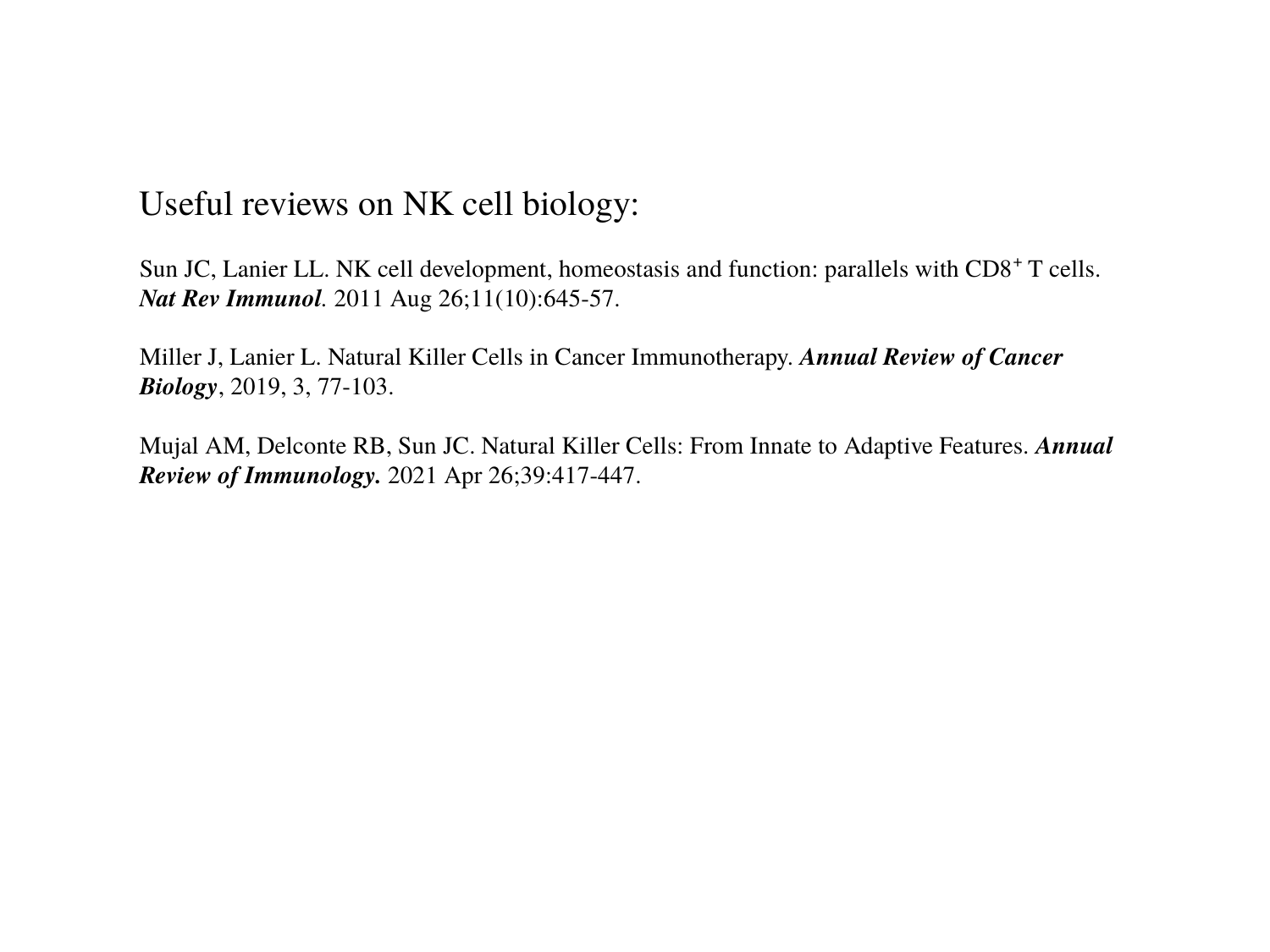

Useful reviews on NK cell biology:

Sun JC, Lanier LL. NK cell development, homeostasis and function: parallels with CD8⁺ T cells. Nat Rev Immunol. 2011 Aug 26;11(10):645-57.

Miller J, Lanier L. Natural Killer Cells in Cancer Immunotherapy. Annual Review of Cancer Biology, 2019, 3, 77-103.

Mujal AM, Delconte RB, Sun JC. Natural Killer Cells: From Innate to Adaptive Features. Annual Review of Immunology. 2021 Apr 26;39:417-447.